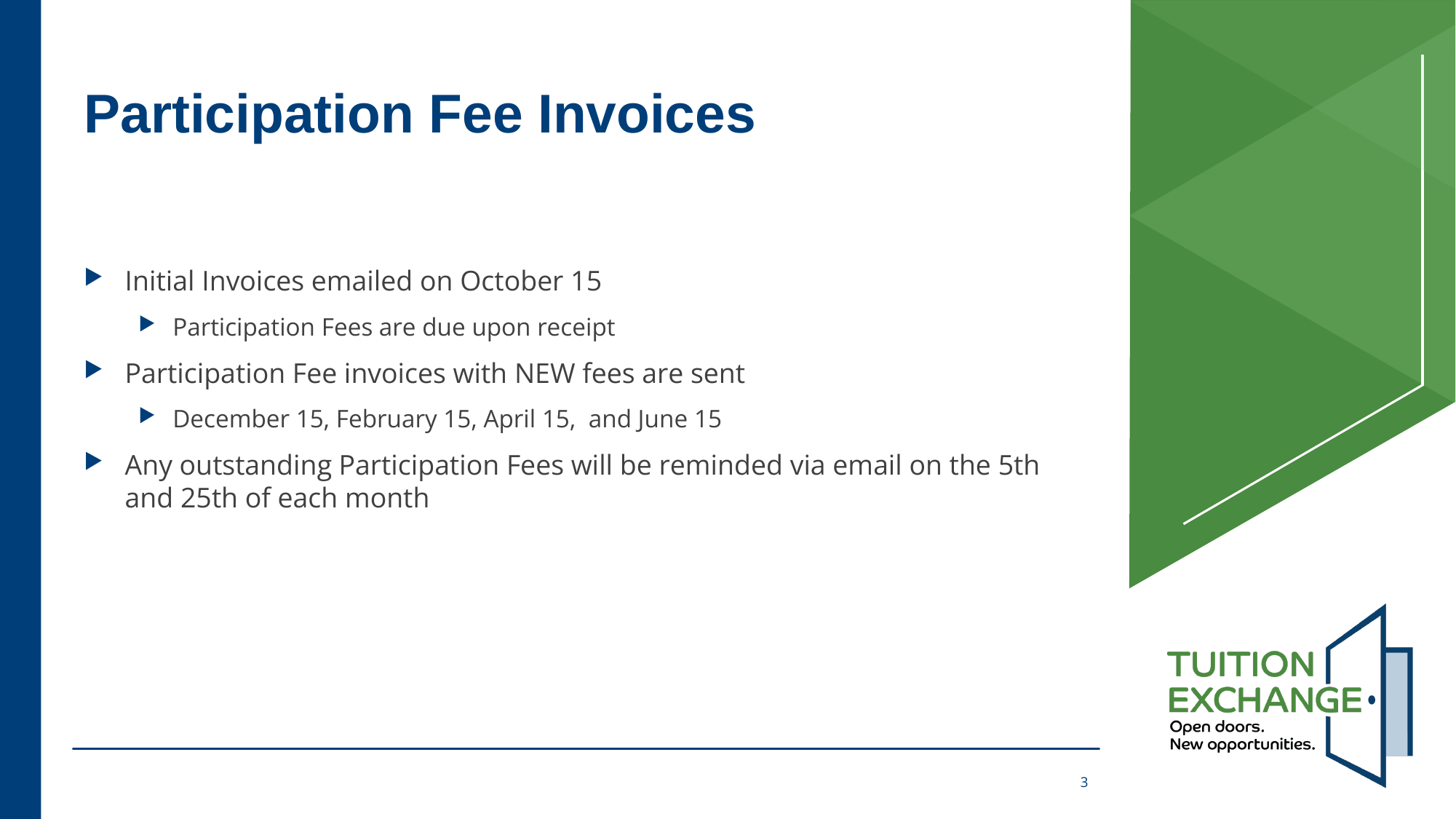

# Participation Fee Invoices
Initial Invoices emailed on October 15
Participation Fees are due upon receipt
Participation Fee invoices with NEW fees are sent
December 15, February 15, April 15,  and June 15
Any outstanding Participation Fees will be reminded via email on the 5th and 25th of each month

3